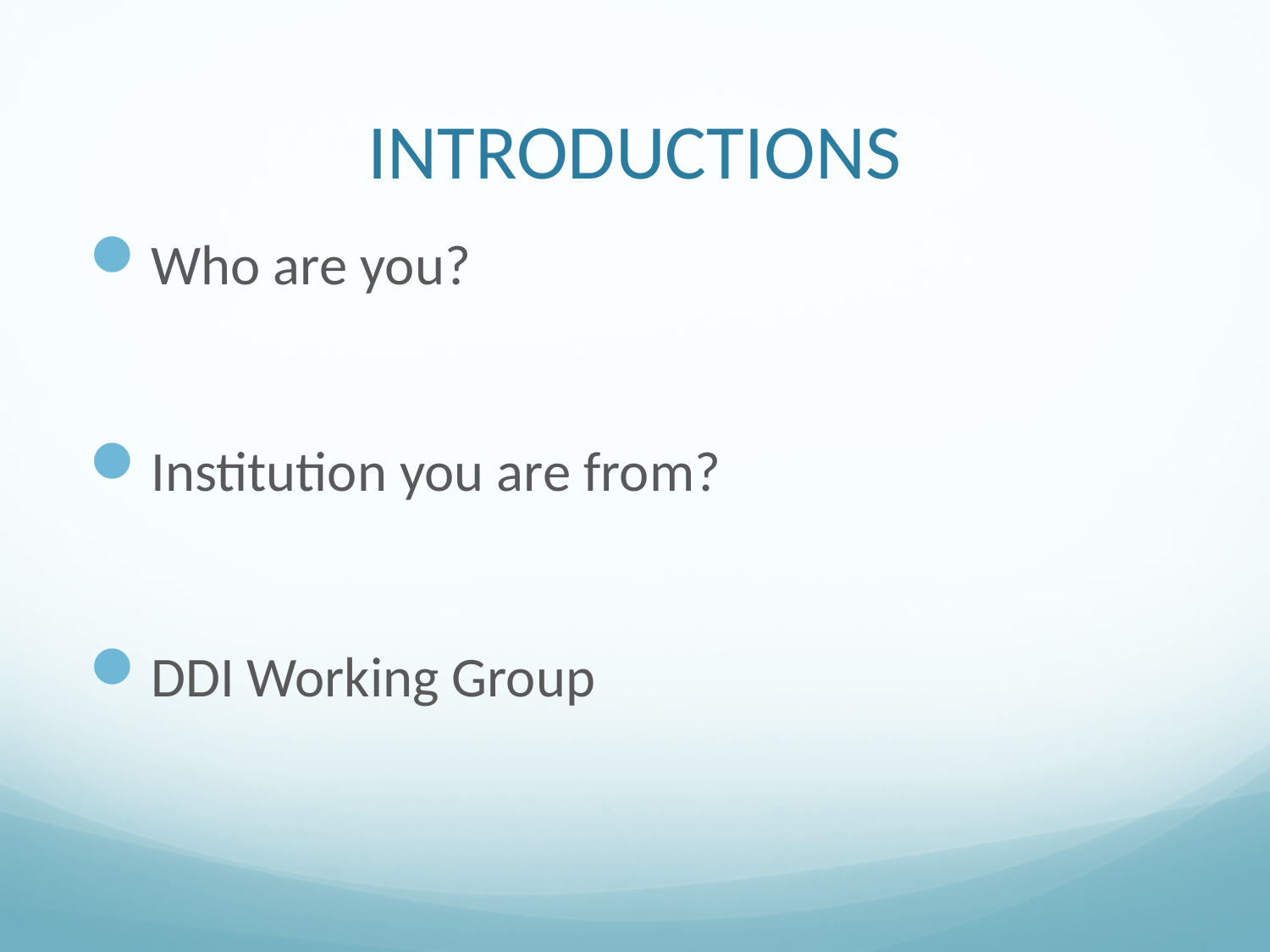

# Introductions
Who are you?

Institution you are from?

DDI Working Group